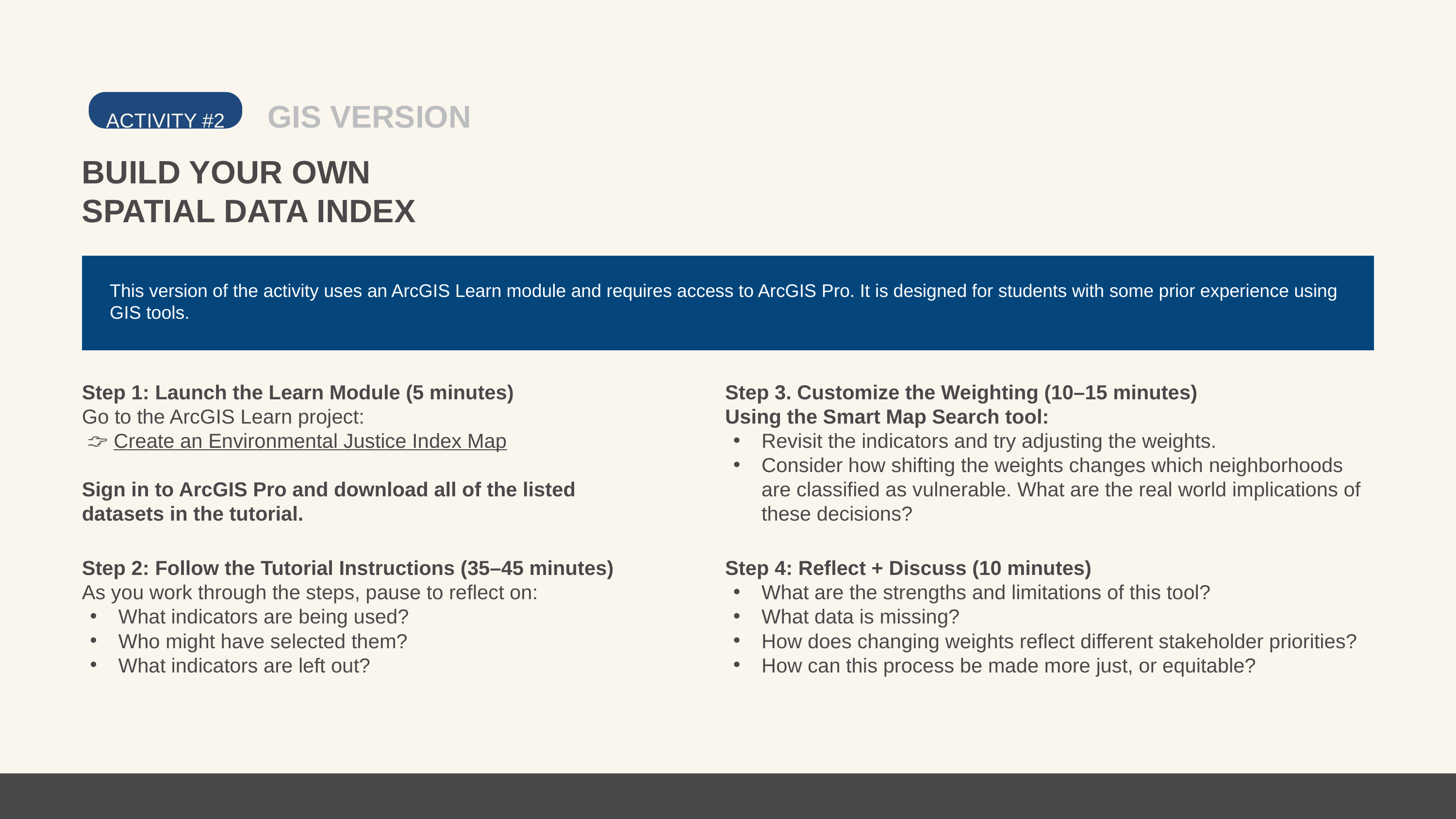

ACTIVITY #2
GIS VERSION
BUILD YOUR OWN SPATIAL DATA INDEX

This version of the activity uses an ArcGIS Learn module and requires access to ArcGIS Pro. It is designed for students with some prior experience using GIS tools.
Step 1: Launch the Learn Module (5 minutes)
Go to the ArcGIS Learn project:
 👉 Create an Environmental Justice Index Map

Sign in to ArcGIS Pro and download all of the listed datasets in the tutorial.
Step 3. Customize the Weighting (10–15 minutes)
Using the Smart Map Search tool:
Revisit the indicators and try adjusting the weights.
Consider how shifting the weights changes which neighborhoods are classified as vulnerable. What are the real world implications of these decisions?
Step 2: Follow the Tutorial Instructions (35–45 minutes)
As you work through the steps, pause to reflect on:
What indicators are being used?
Who might have selected them?
What indicators are left out?
Step 4: Reflect + Discuss (10 minutes)
What are the strengths and limitations of this tool?
What data is missing?
How does changing weights reflect different stakeholder priorities?
How can this process be made more just, or equitable?